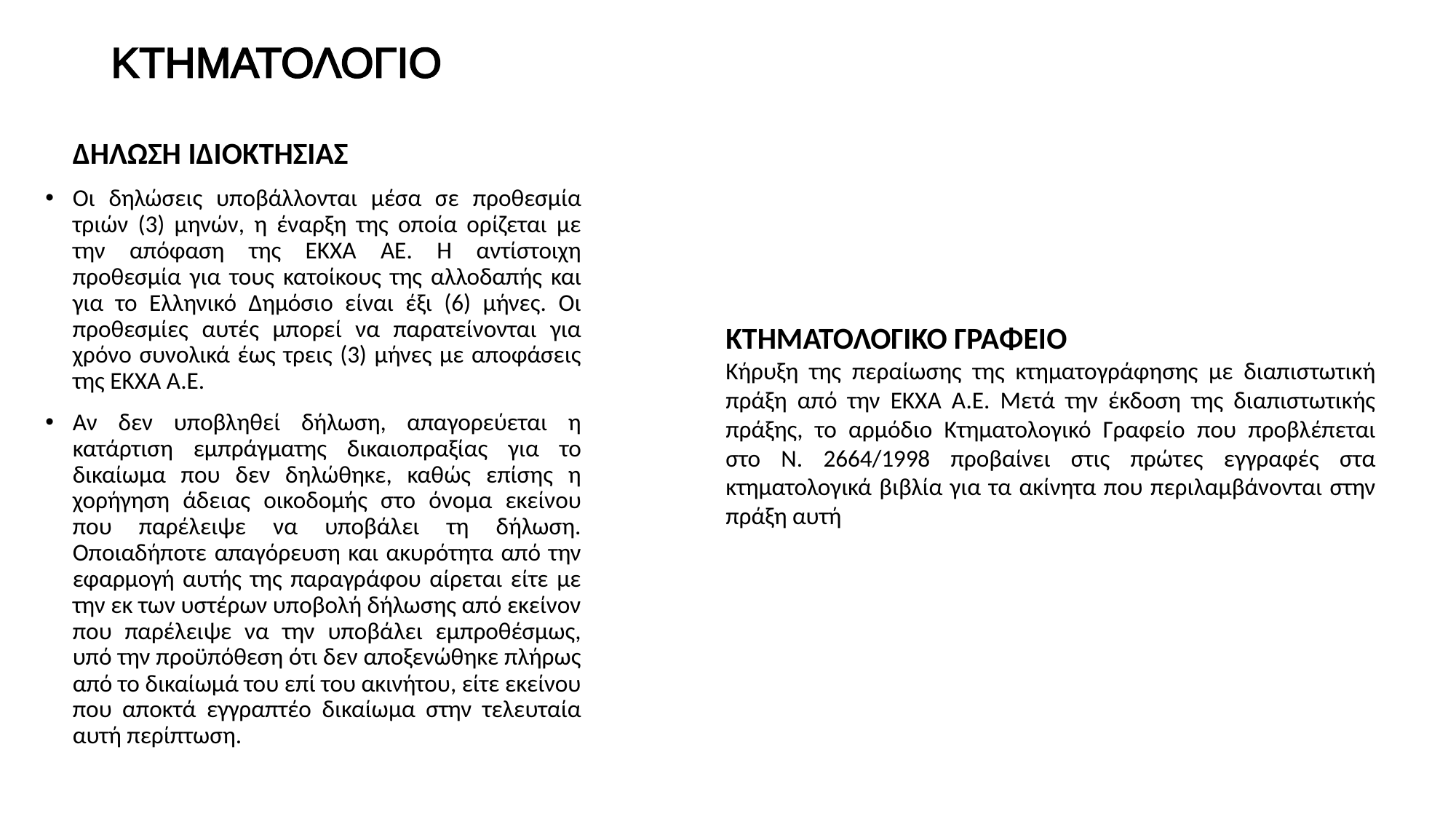

# ΚΤΗΜΑΤΟΛΟΓΙΟ
     ΔΗΛΩΣΗ ΙΔΙΟΚΤΗΣΙΑΣ
Οι δηλώσεις υποβάλλονται μέσα σε προθεσμία τριών (3) μηνών, η έναρξη της οποία ορίζεται με την απόφαση της ΕΚΧΑ ΑΕ. Η αντίστοιχη προθεσμία για τους κατοίκους της αλλοδαπής και για το Ελληνικό Δημόσιο είναι έξι (6) μήνες. Οι προθεσμίες αυτές μπορεί να παρατείνονται για χρόνο συνολικά έως τρεις (3) μήνες με αποφάσεις της ΕΚΧΑ Α.Ε.
Αν δεν υποβληθεί δήλωση, απαγορεύεται η κατάρτιση εμπράγματης δικαιοπραξίας για το δικαίωμα που δεν δηλώθηκε, καθώς επίσης η χορήγηση άδειας οικοδομής στο όνομα εκείνου που παρέλειψε να υποβάλει τη δήλωση. Οποιαδήποτε απαγόρευση και ακυρότητα από την εφαρμογή αυτής της παραγράφου αίρεται είτε με την εκ των υστέρων υποβολή δήλωσης από εκείνον που παρέλειψε να την υποβάλει εμπροθέσμως, υπό την προϋπόθεση ότι δεν αποξενώθηκε πλήρως από το δικαίωμά του επί του ακινήτου, είτε εκείνου που αποκτά εγγραπτέο δικαίωμα στην τελευταία αυτή περίπτωση.
ΚΤΗΜΑΤΟΛΟΓΙΚΟ ΓΡΑΦΕΙΟ
Κήρυξη της περαίωσης της κτηματογράφησης με διαπιστωτική πράξη από την ΕΚΧΑ Α.Ε. Μετά την έκδοση της διαπιστωτικής πράξης, το αρμόδιο Κτηματολογικό Γραφείο που προβλέπεται στο Ν. 2664/1998 προβαίνει στις πρώτες εγγραφές στα κτηματολογικά βιβλία για τα ακίνητα που περιλαμβάνονται στην πράξη αυτή